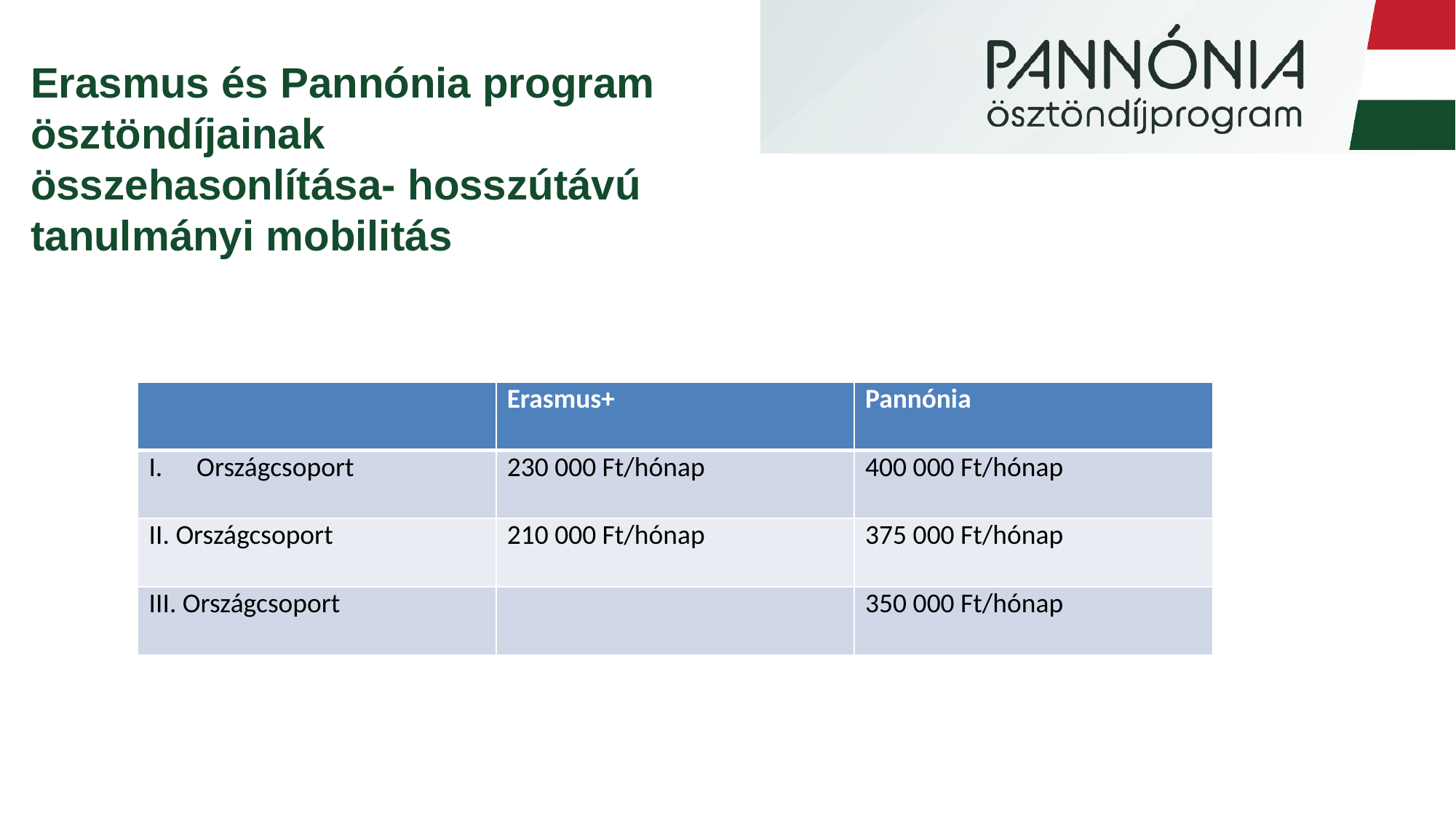

# Erasmus és Pannónia program ösztöndíjainak összehasonlítása- hosszútávú tanulmányi mobilitás

|  | Erasmus+ | Pannónia |
| --- | --- | --- |
| Országcsoport | 230 000 Ft/hónap | 400 000 Ft/hónap |
| II. Országcsoport | 210 000 Ft/hónap | 375 000 Ft/hónap |
| III. Országcsoport |  | 350 000 Ft/hónap |